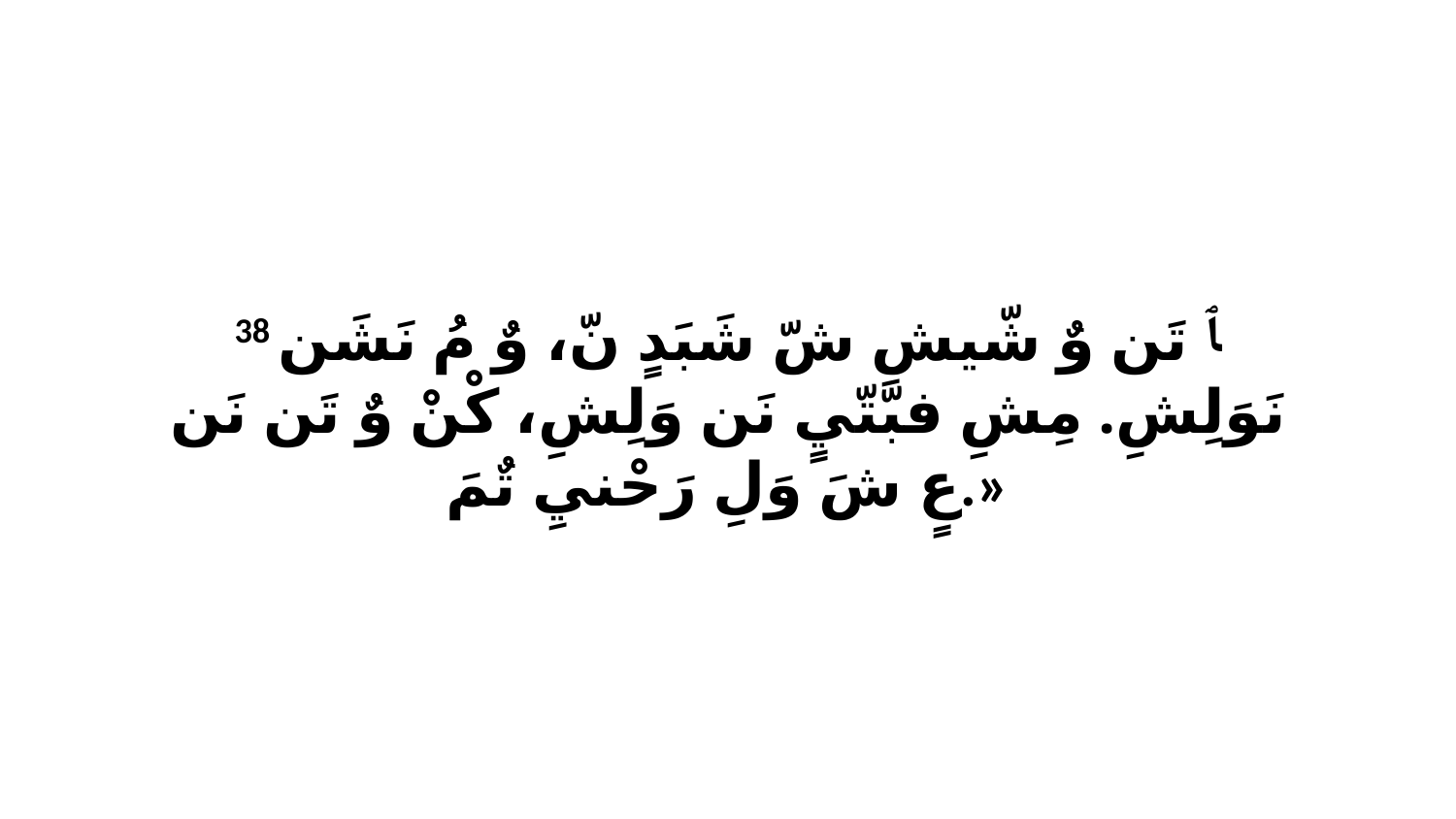

38 ﭑ تَن وٌ شّيشِ شّ شَبَدٍ نّ، وٌ مُ نَشَن نَوَلِشِ. مِشِ فبّتّيٍ نَن وَلِشِ، كْنْ وٌ تَن نَن عٍ شَ وَلِ رَحْنيِ تٌمَ.»